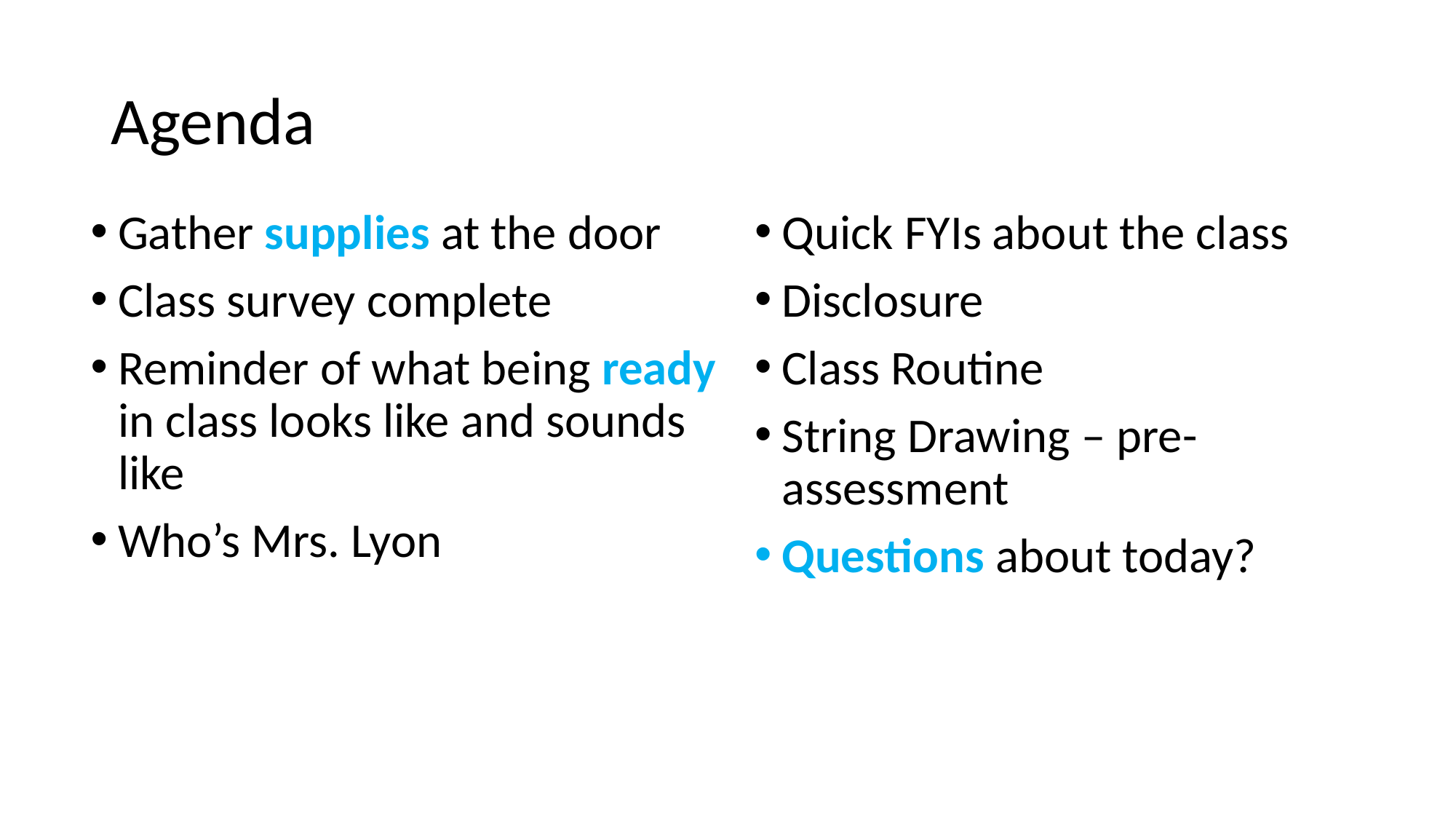

# Agenda
Gather supplies at the door
Class survey complete
Reminder of what being ready in class looks like and sounds like
Who’s Mrs. Lyon
Quick FYIs about the class
Disclosure
Class Routine
String Drawing – pre-assessment
Questions about today?